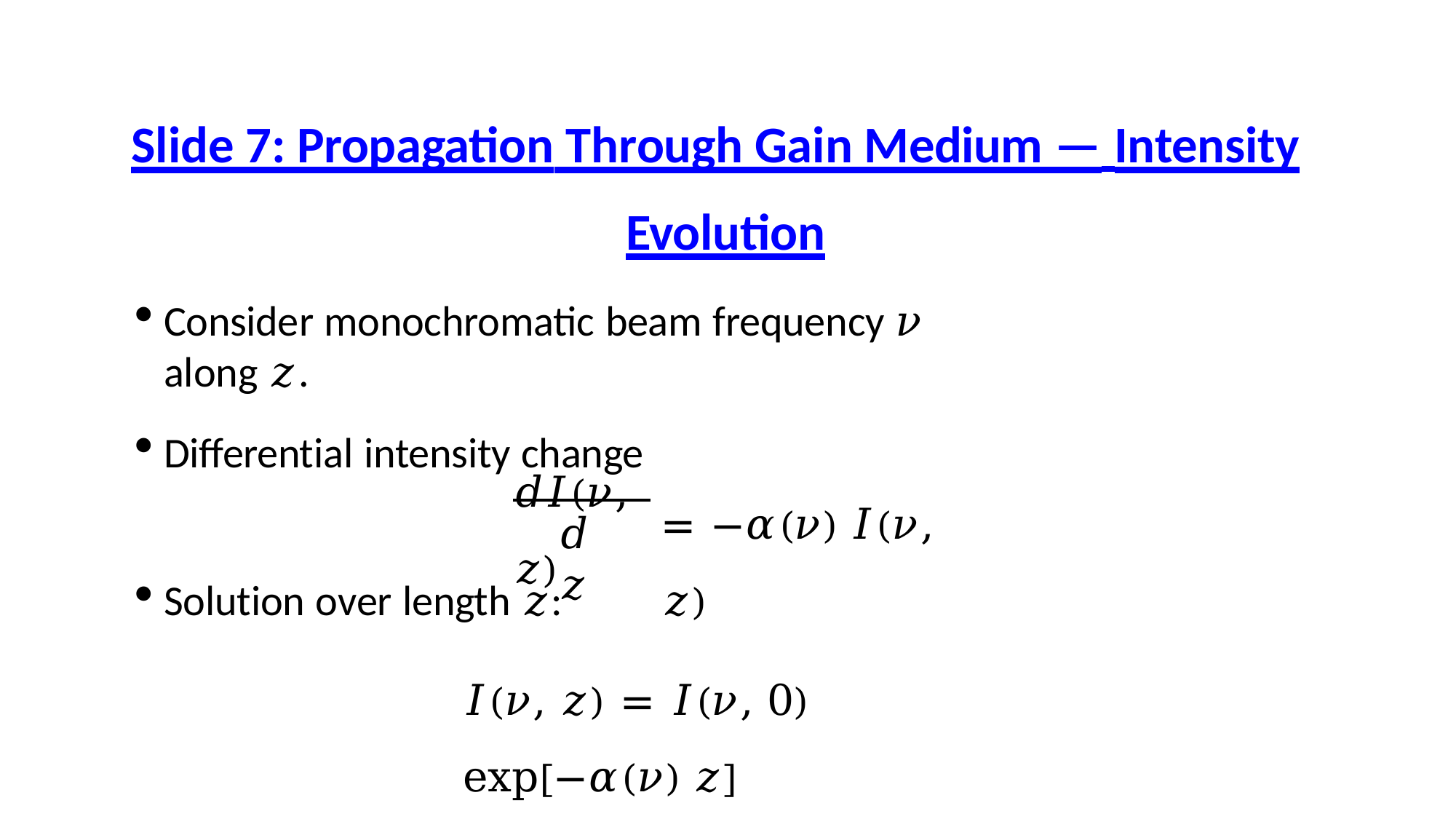

# Slide 7: Propagation Through Gain Medium — Intensity
Evolution
Consider monochromatic beam frequency 𝜈 along 𝑧.
Differential intensity change
𝑑𝐼(𝜈, 𝑧)
= −𝛼(𝜈) 𝐼(𝜈, 𝑧)

𝑑𝑧
Solution over length 𝑧:
𝐼(𝜈, 𝑧) = 𝐼(𝜈, 0) exp[−𝛼(𝜈) 𝑧]